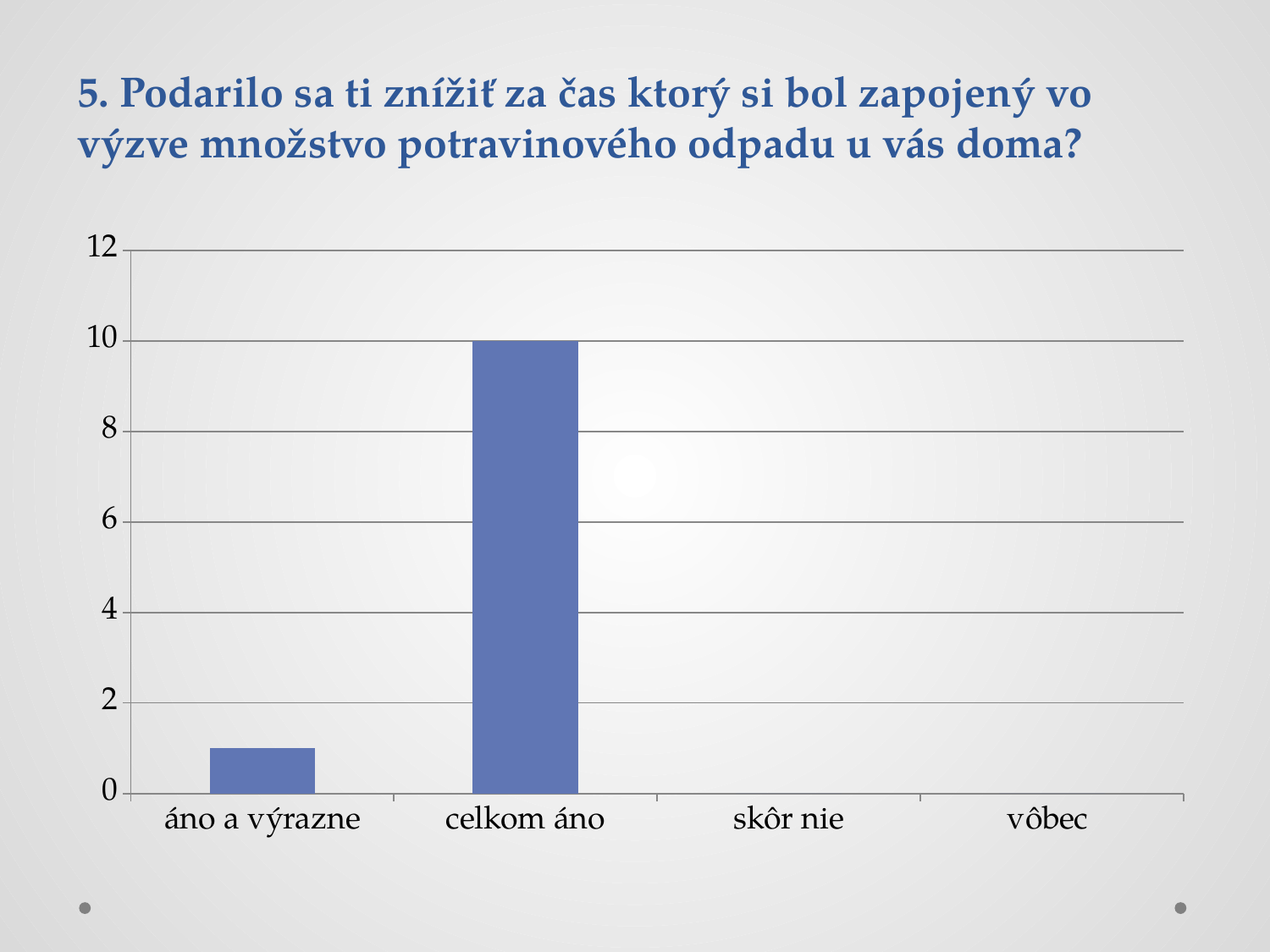

# 5. Podarilo sa ti znížiť za čas ktorý si bol zapojený vo výzve množstvo potravinového odpadu u vás doma?

### Chart

| Category | Rad 1 |
|---|---|
| áno a výrazne | 1.0 |
| celkom áno | 10.0 |
| skôr nie | 0.0 |
| vôbec  | 0.0 |